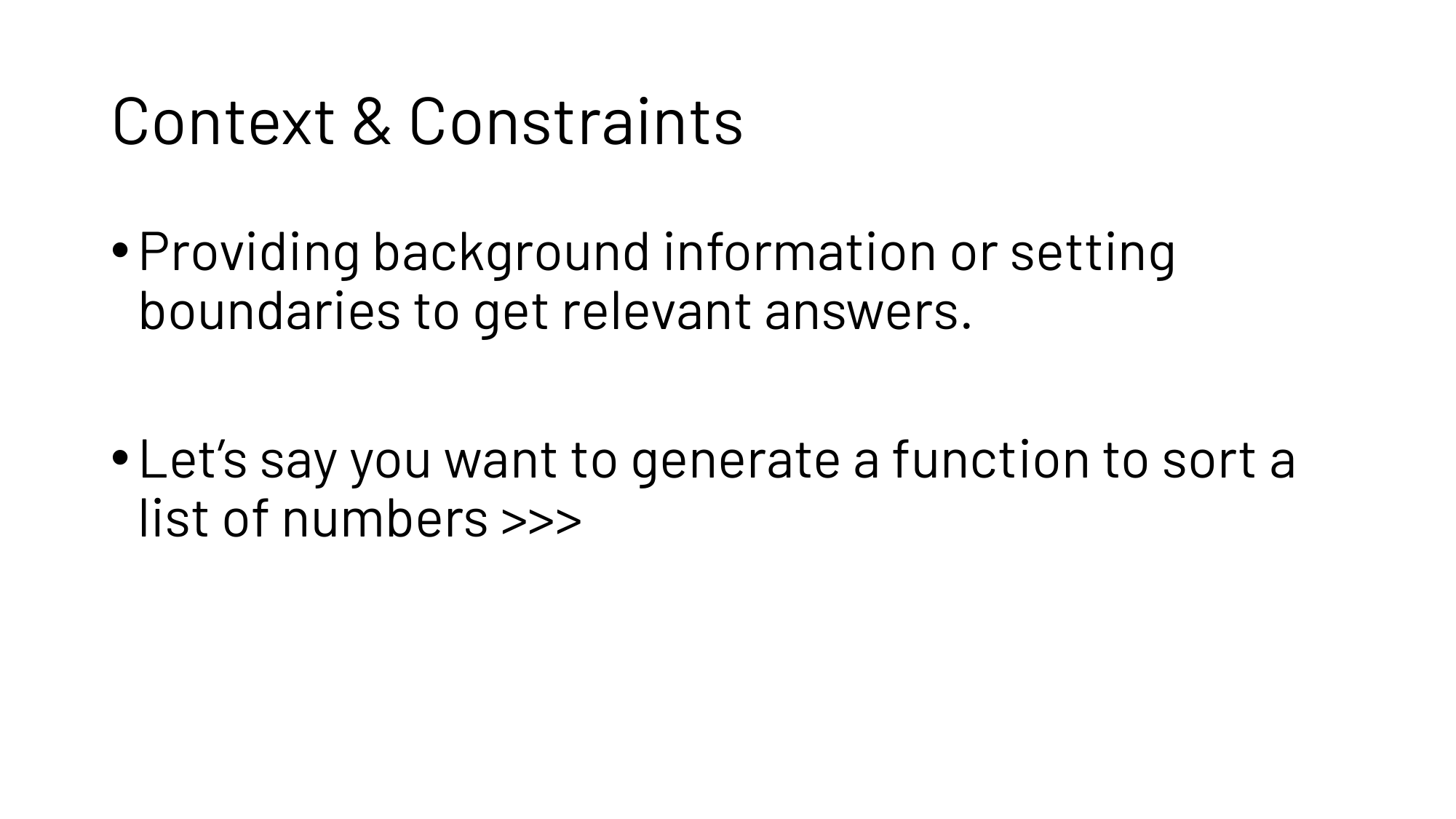

# Context & Constraints
Providing background information or setting boundaries to get relevant answers.

Let’s say you want to generate a function to sort a list of numbers >>>